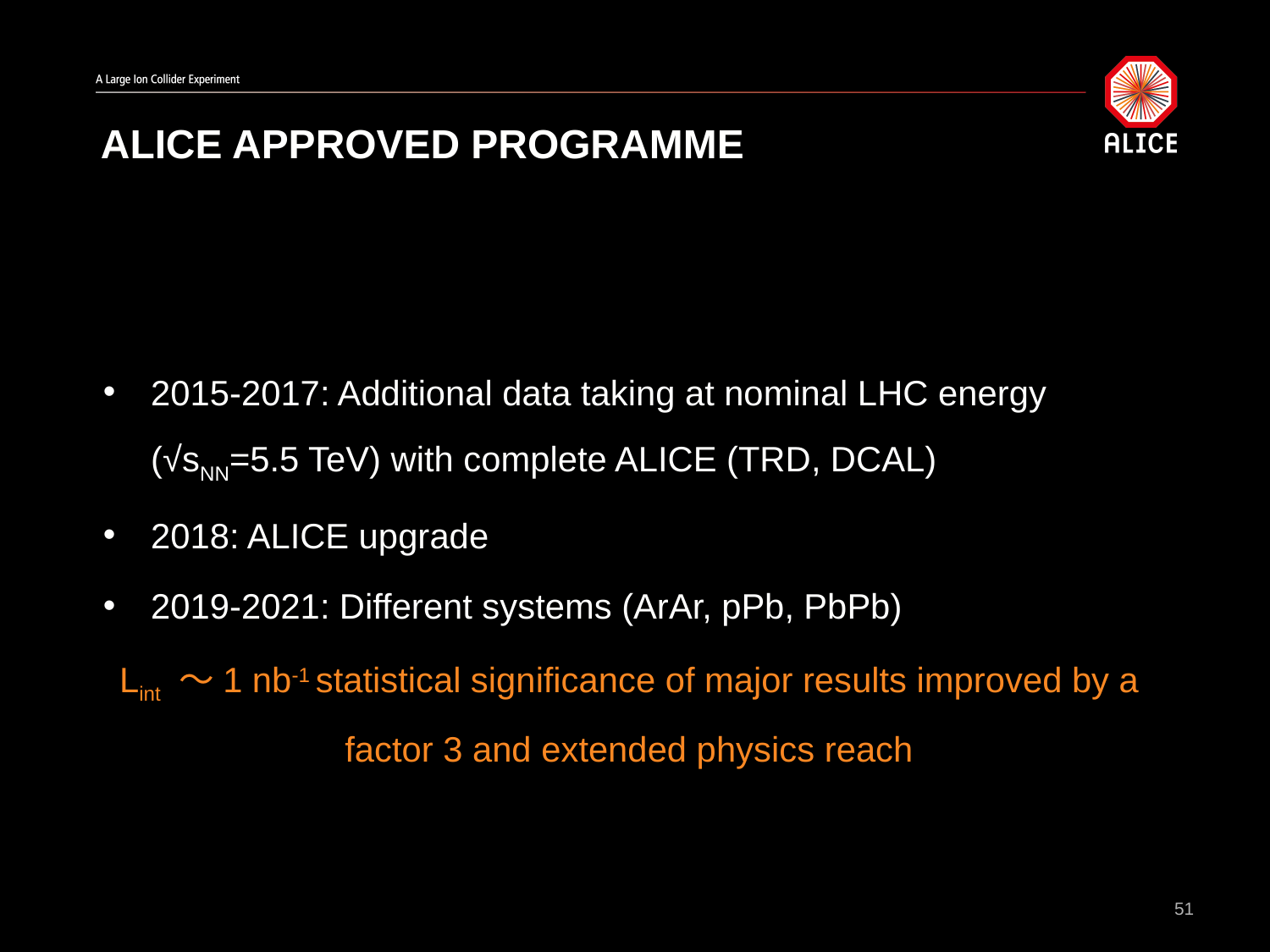

# ALICE approved programme

2015-2017: Additional data taking at nominal LHC energy (√sNN=5.5 TeV) with complete ALICE (TRD, DCAL)
2018: ALICE upgrade
2019-2021: Different systems (ArAr, pPb, PbPb)
Lint ～1 nb-1 statistical significance of major results improved by a factor 3 and extended physics reach
51